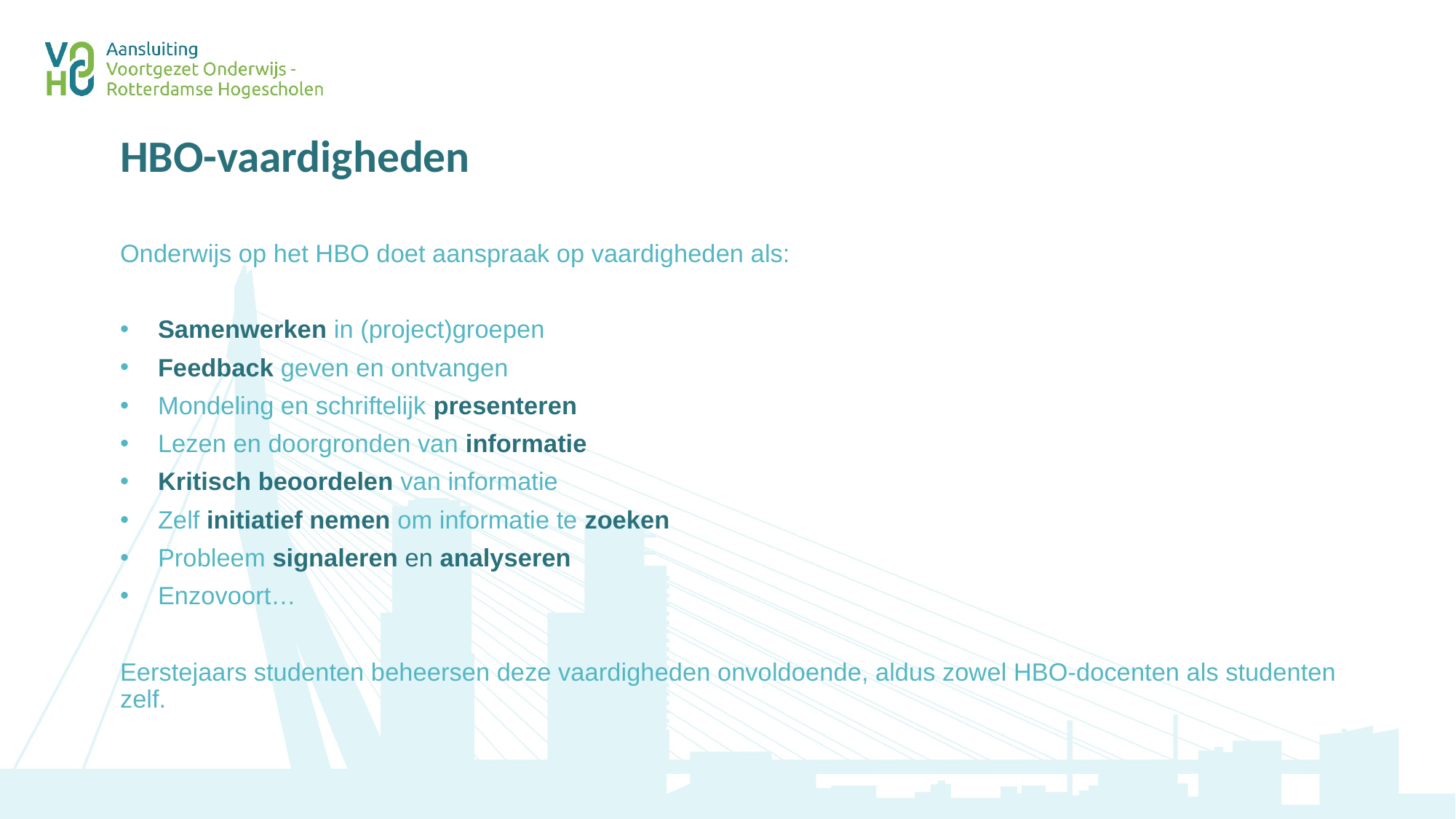

# HBO-vaardigheden
Onderwijs op het HBO doet aanspraak op vaardigheden als:

Samenwerken in (project)groepen
Feedback geven en ontvangen
Mondeling en schriftelijk presenteren
Lezen en doorgronden van informatie
Kritisch beoordelen van informatie
Zelf initiatief nemen om informatie te zoeken
Probleem signaleren en analyseren
Enzovoort…

Eerstejaars studenten beheersen deze vaardigheden onvoldoende, aldus zowel HBO-docenten als studenten zelf.